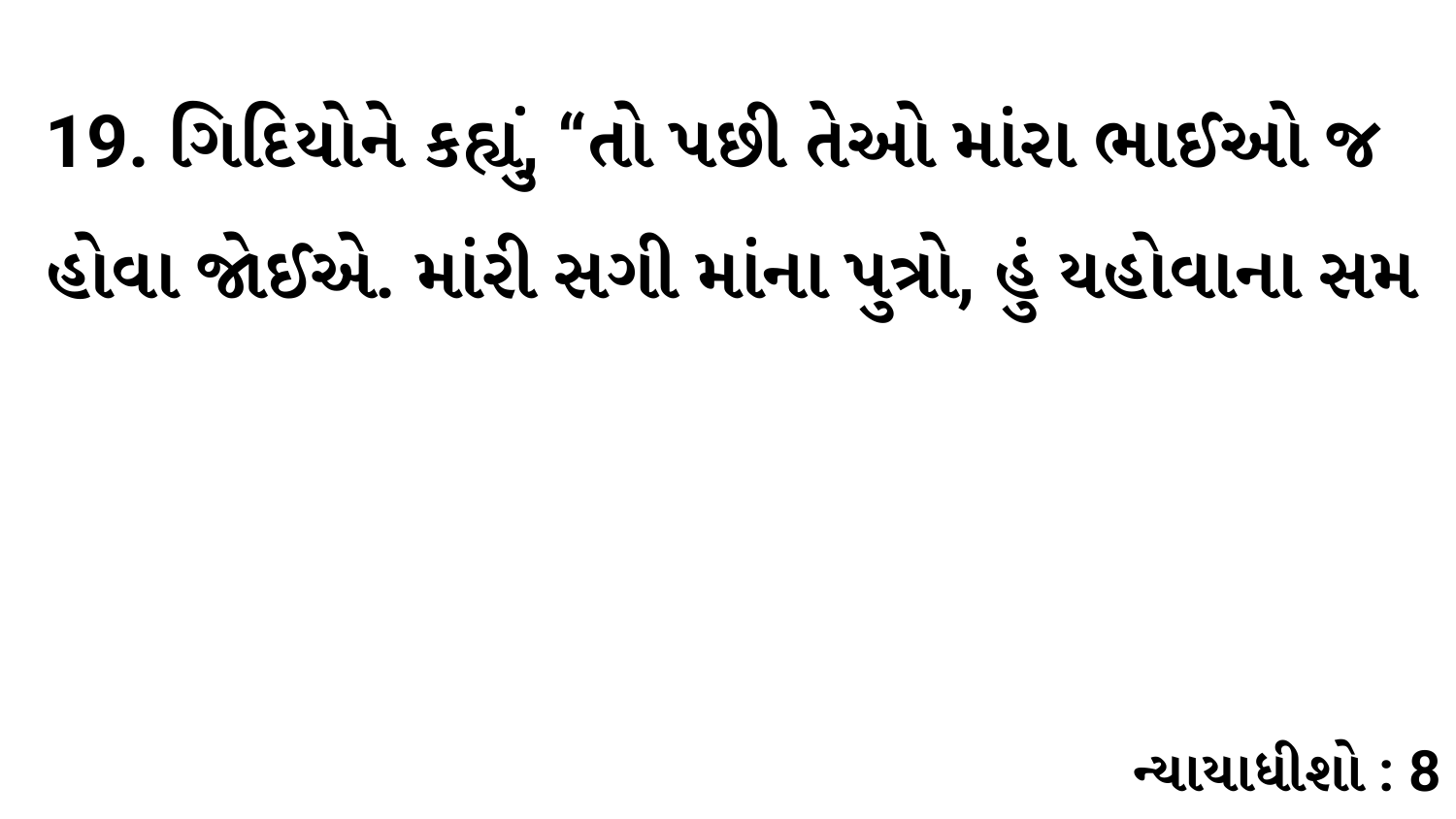

19. ગિદિયોને કહ્યું, “તો પછી તેઓ માંરા ભાઈઓ જ હોવા જોઈએ. માંરી સગી માંના પુત્રો, હું યહોવાના સમ
ન્યાયાધીશો : 8